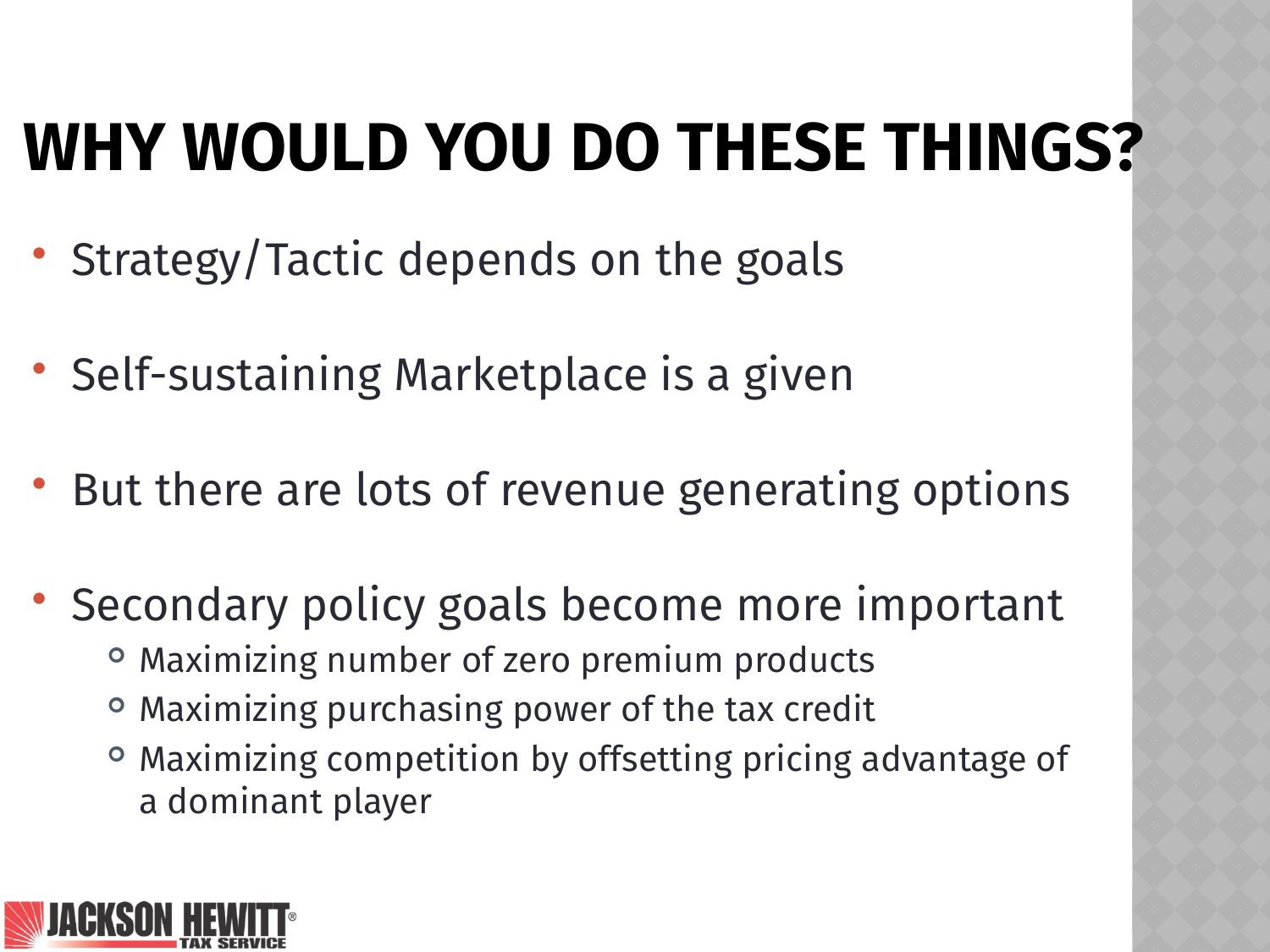

# Why would you do these things?
Strategy/Tactic depends on the goals

Self-sustaining Marketplace is a given

But there are lots of revenue generating options

Secondary policy goals become more important
Maximizing number of zero premium products
Maximizing purchasing power of the tax credit
Maximizing competition by offsetting pricing advantage of a dominant player